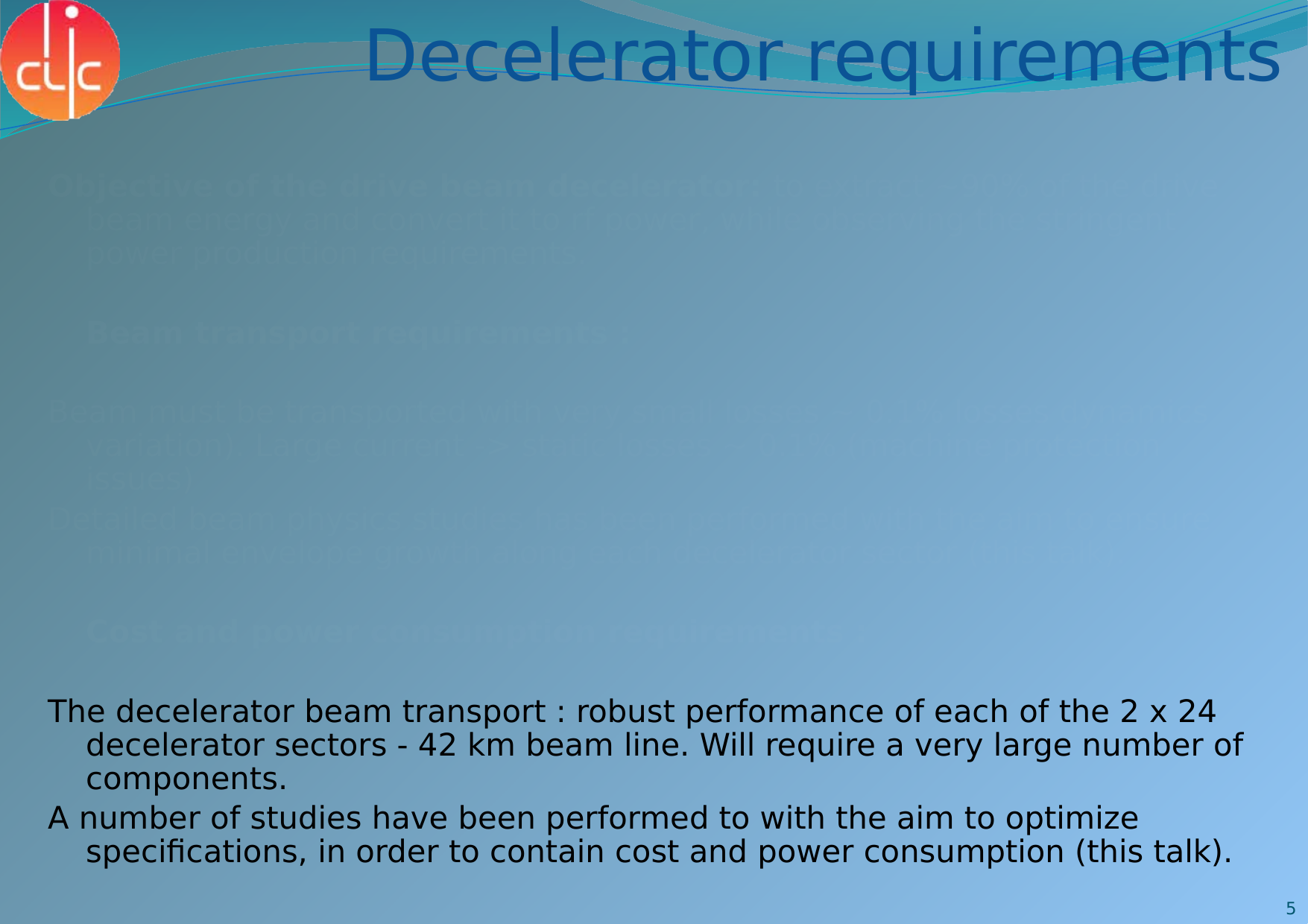

# Decelerator requirements

Objective of the drive beam decelerator: to extract ~90% of the drive beam energy and convert it to rf power, while observing the stringent power production requirements.

	Beam transport requirements :

Beam must be transported with very small losses ~ 0.1% losses dynamics variation). Large current -> static losses ~ 0.1% (machine protection issues)
Detailed beam physics studies has been performed with the aim to ensure minimal envelope growth along each decelerator sector (this talk).

	Cost and power consumption requirements :

The decelerator beam transport : robust performance of each of the 2 x 24  decelerator sectors - 42 km beam line. Will require a very large number of components.
A number of studies have been performed to with the aim to optimize specifications, in order to contain cost and power consumption (this talk).

5